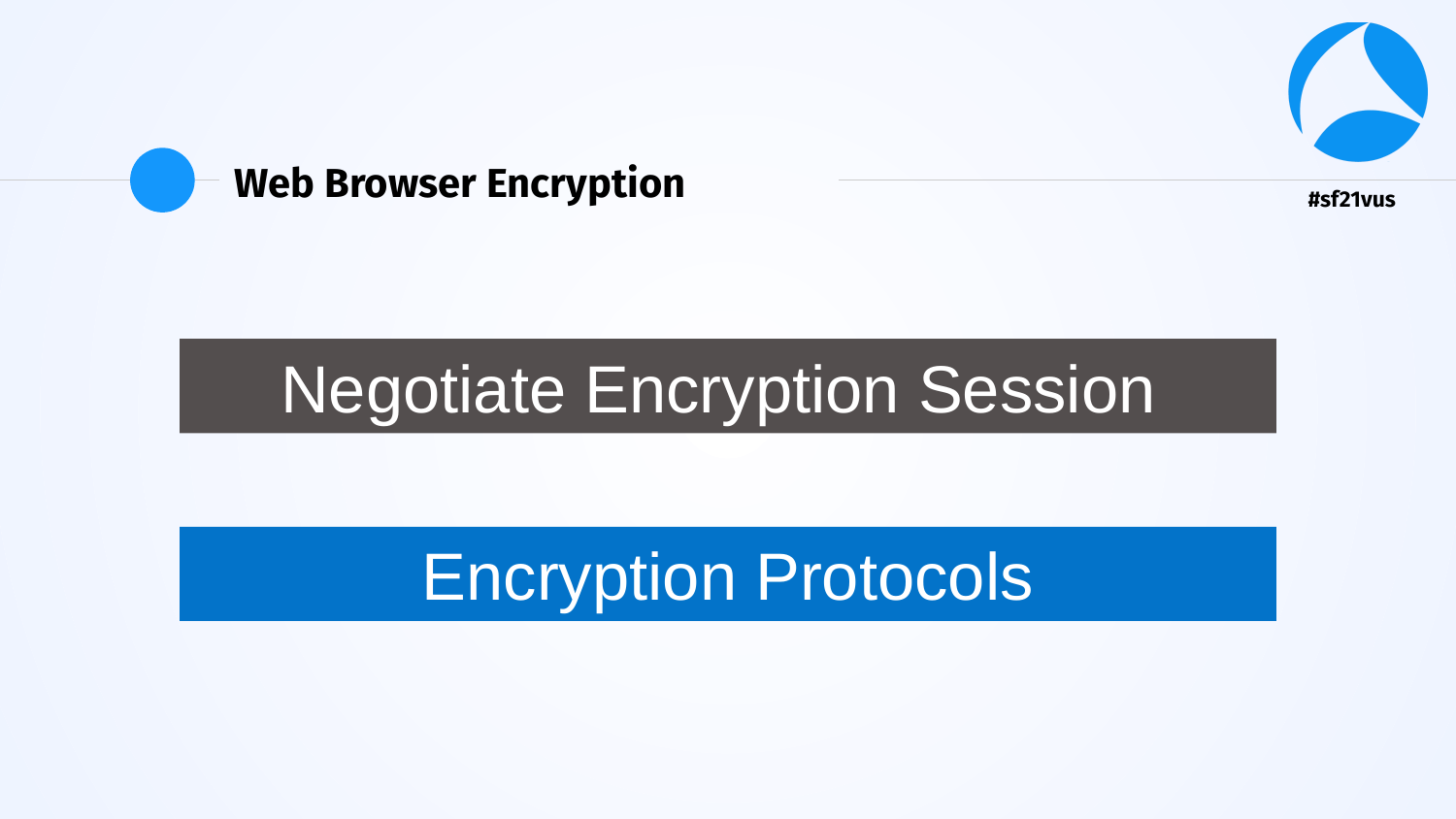

# Web Browser Encryption
Negotiate Encryption Session
Secure Socket Layer (SSL)
Transport Layer Security (TLS)
Encryption Protocols
RSA
Diffie Hellman
ECDHE
3DES
AES
ChaCha20